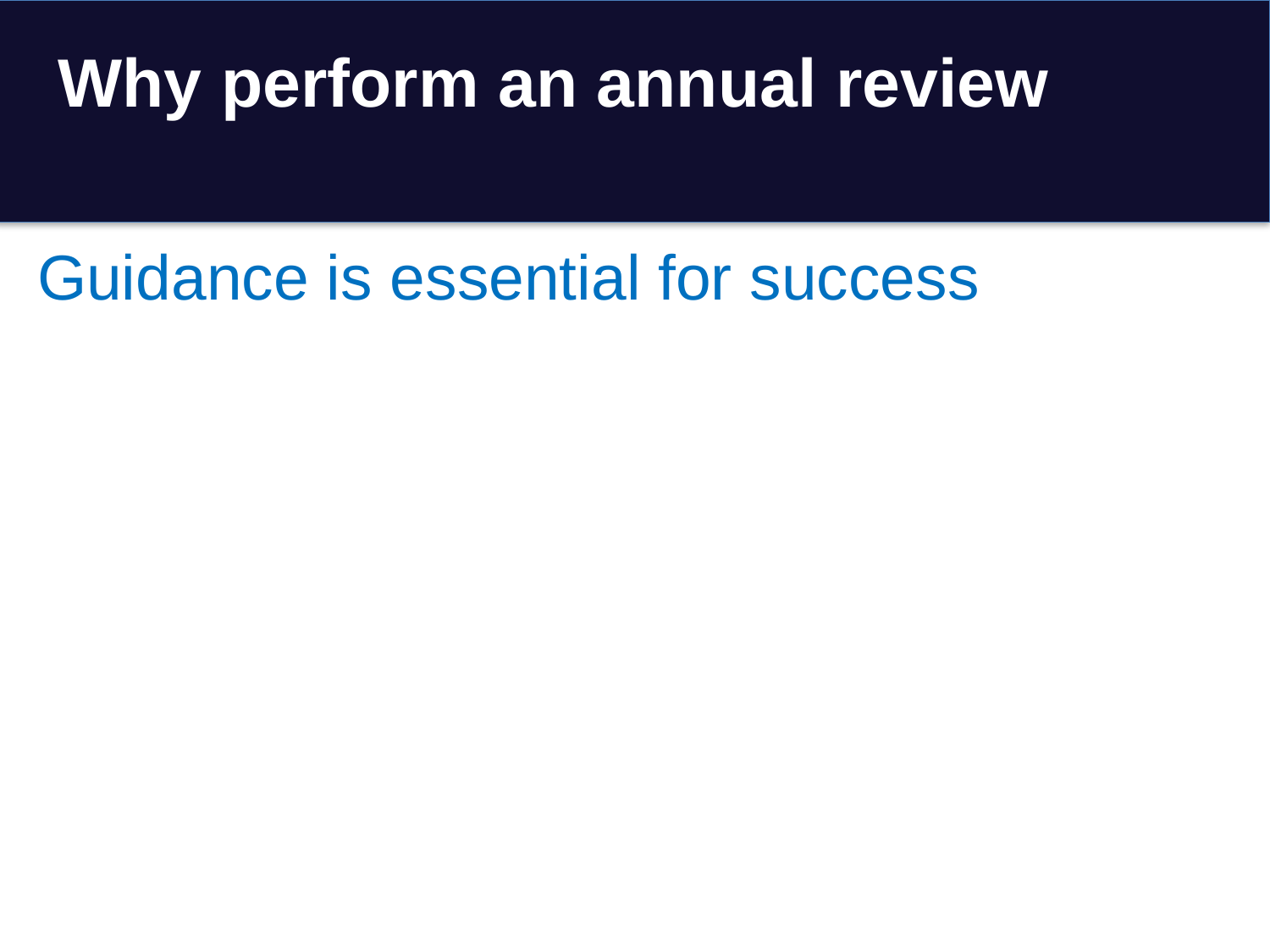

# Why perform an annual review
Guidance is essential for success